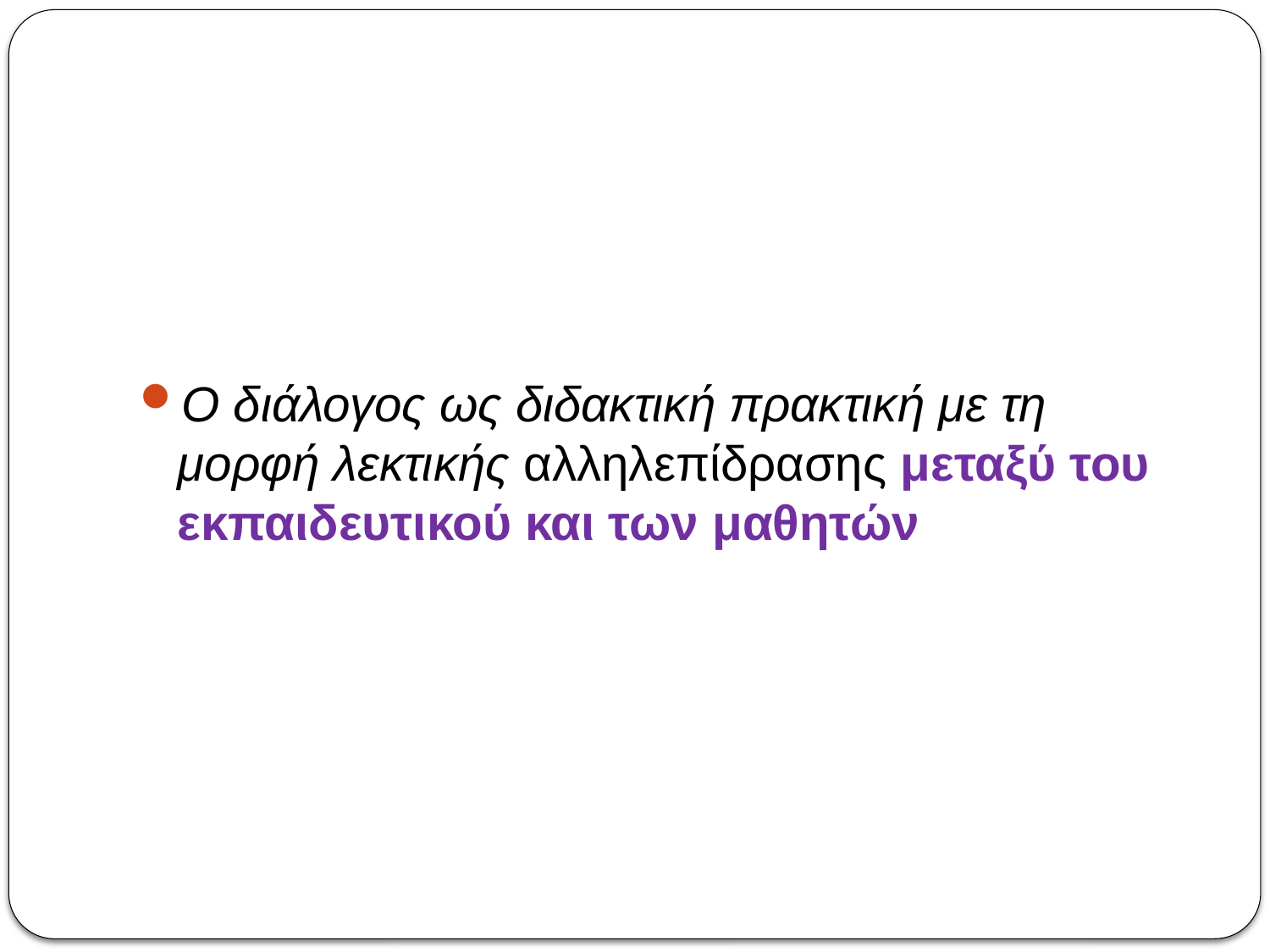

#
Ο διάλογος ως διδακτική πρακτική με τη μορφή λεκτικής αλληλεπίδρασης μεταξύ του εκπαιδευτικού και των μαθητών